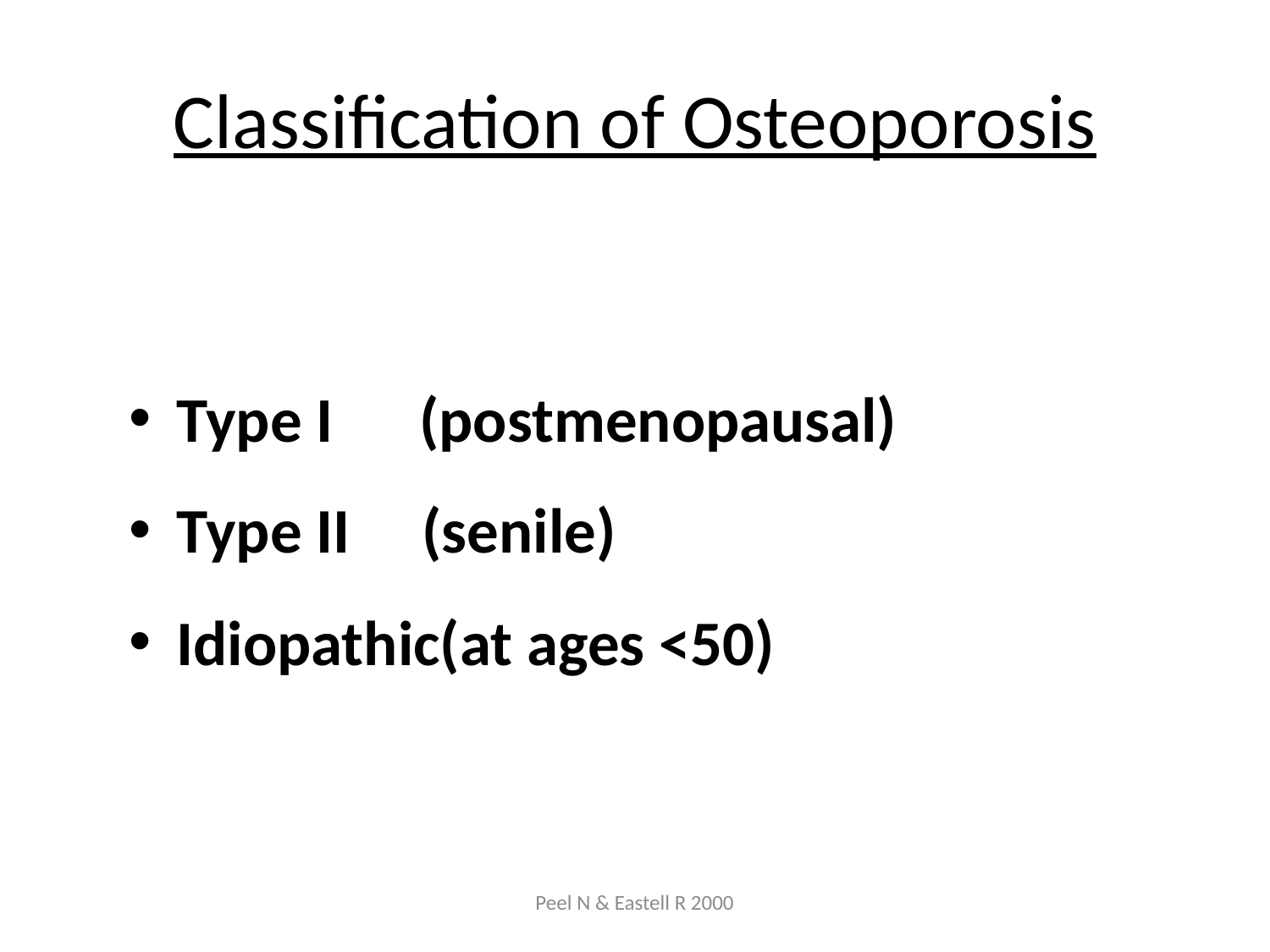

# Classification of Osteoporosis
Type I      (postmenopausal)
Type II     (senile)
Idiopathic(at ages <50)
Peel N & Eastell R 2000